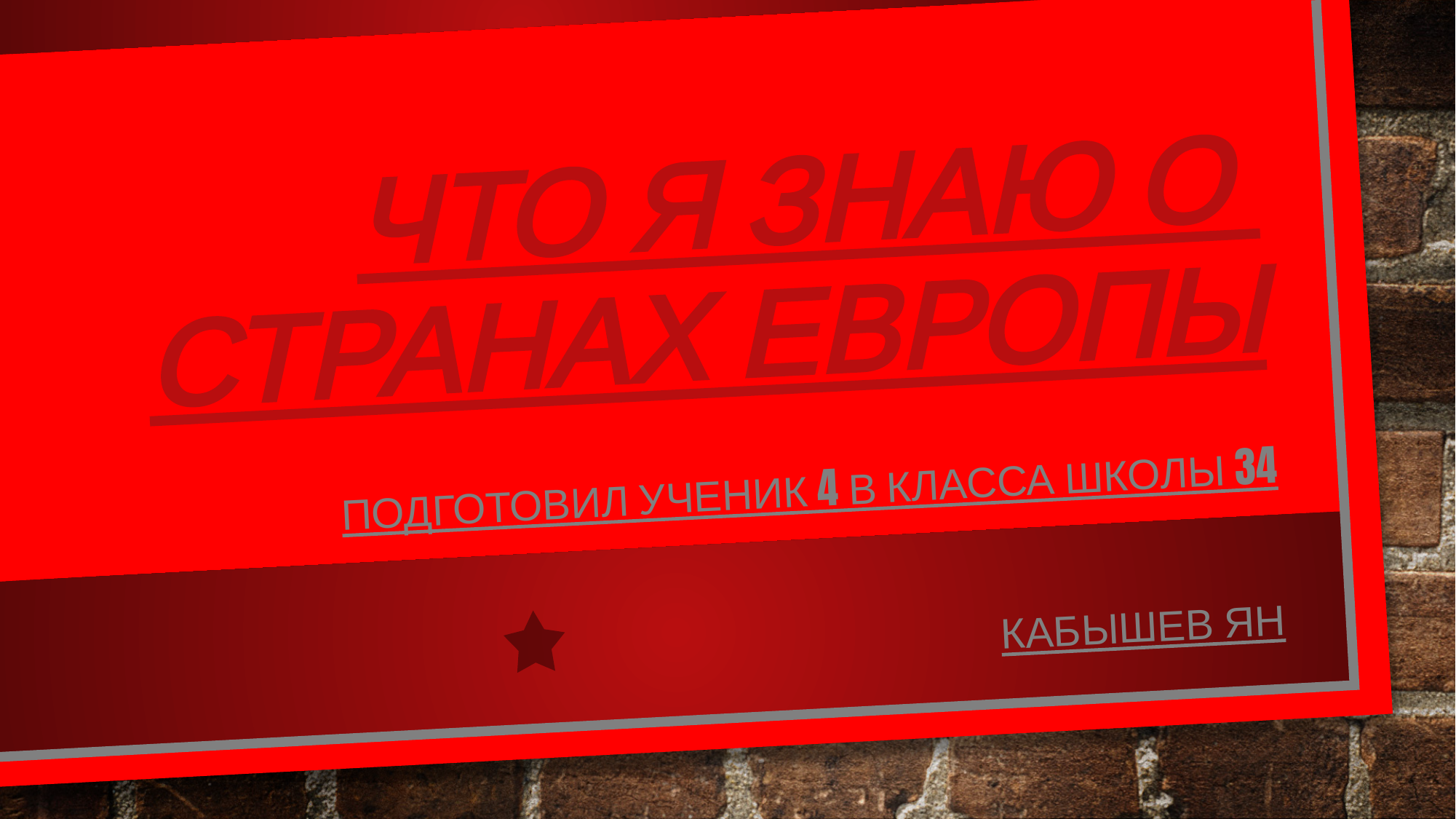

# Что я знаю о Странах Европы
Подготовил ученик 4 в класса школы 34

Кабышев ян